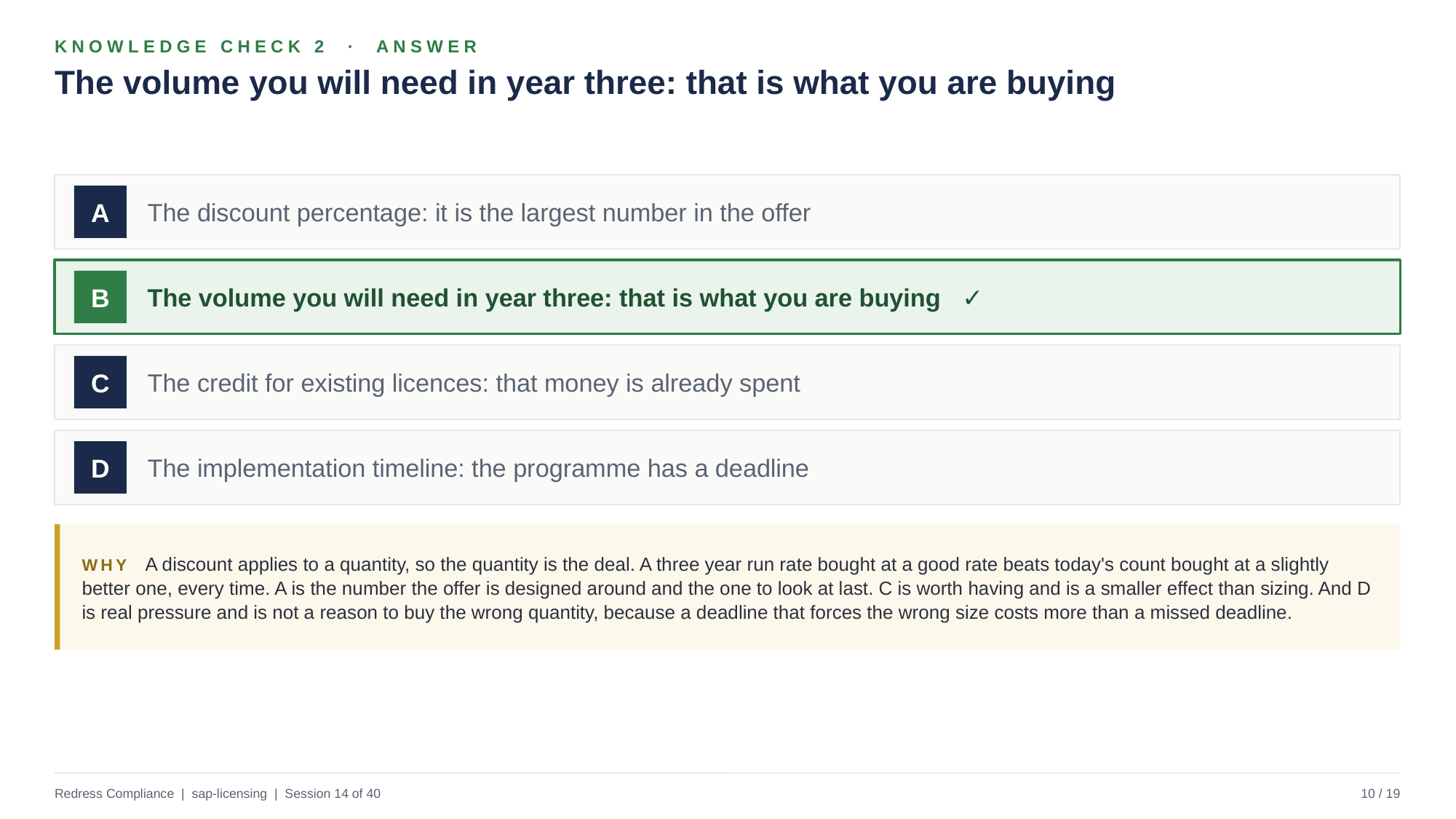

KNOWLEDGE CHECK 2  ·  ANSWER
The volume you will need in year three: that is what you are buying

The discount percentage: it is the largest number in the offer

A

The volume you will need in year three: that is what you are buying   ✓

B

The credit for existing licences: that money is already spent

C

The implementation timeline: the programme has a deadline

D

WHY  A discount applies to a quantity, so the quantity is the deal. A three year run rate bought at a good rate beats today's count bought at a slightly better one, every time. A is the number the offer is designed around and the one to look at last. C is worth having and is a smaller effect than sizing. And D is real pressure and is not a reason to buy the wrong quantity, because a deadline that forces the wrong size costs more than a missed deadline.

Redress Compliance  |  sap-licensing  |  Session 14 of 40
10 / 19